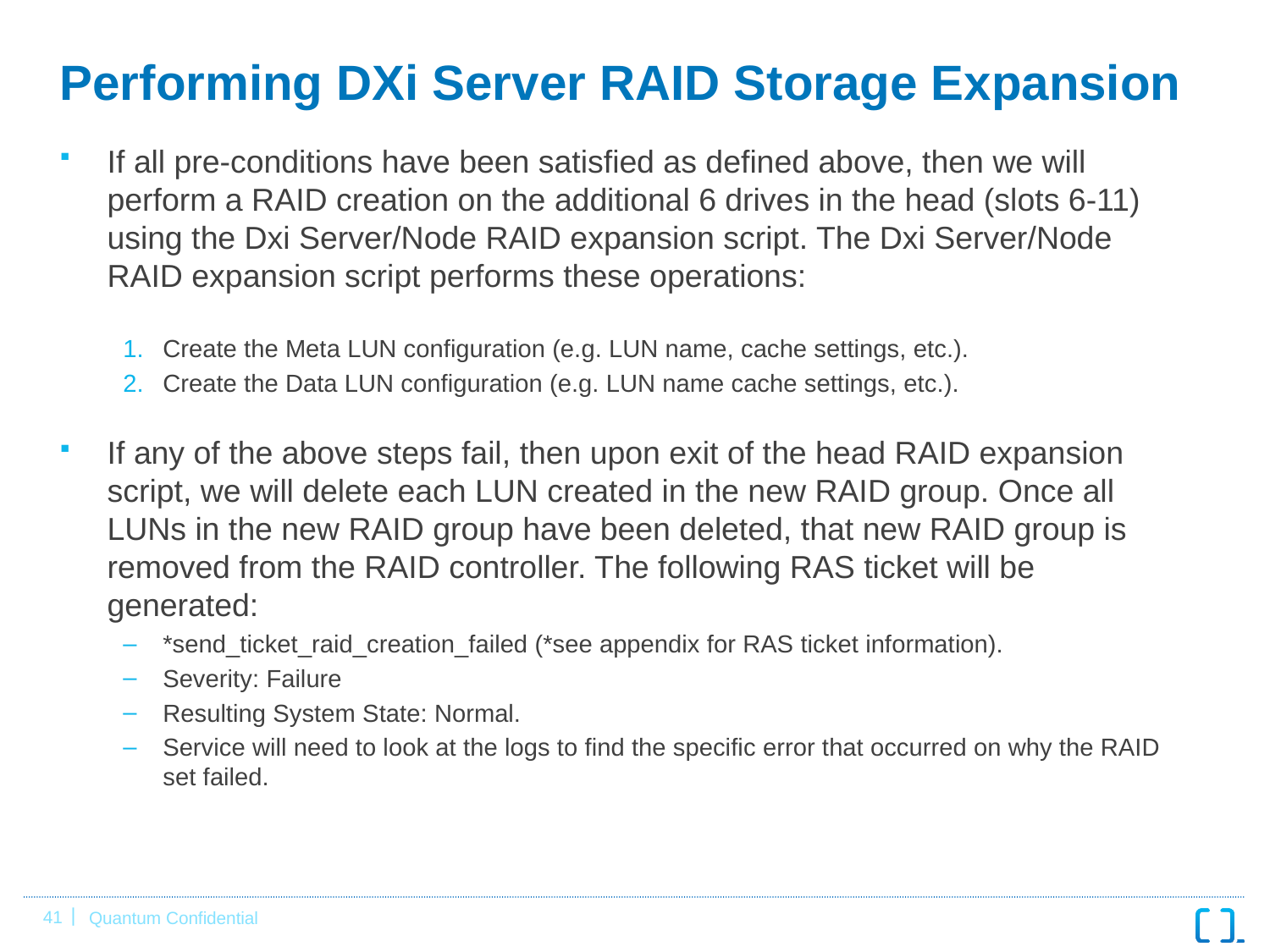

# Performing DXi Server RAID Storage Expansion
If all pre-conditions have been satisfied as defined above, then we will perform a RAID creation on the additional 6 drives in the head (slots 6-11) using the Dxi Server/Node RAID expansion script. The Dxi Server/Node RAID expansion script performs these operations:

Create the Meta LUN configuration (e.g. LUN name, cache settings, etc.).
Create the Data LUN configuration (e.g. LUN name cache settings, etc.).

If any of the above steps fail, then upon exit of the head RAID expansion script, we will delete each LUN created in the new RAID group. Once all LUNs in the new RAID group have been deleted, that new RAID group is removed from the RAID controller. The following RAS ticket will be generated:
*send_ticket_raid_creation_failed (*see appendix for RAS ticket information).
Severity: Failure
Resulting System State: Normal.
Service will need to look at the logs to find the specific error that occurred on why the RAID set failed.